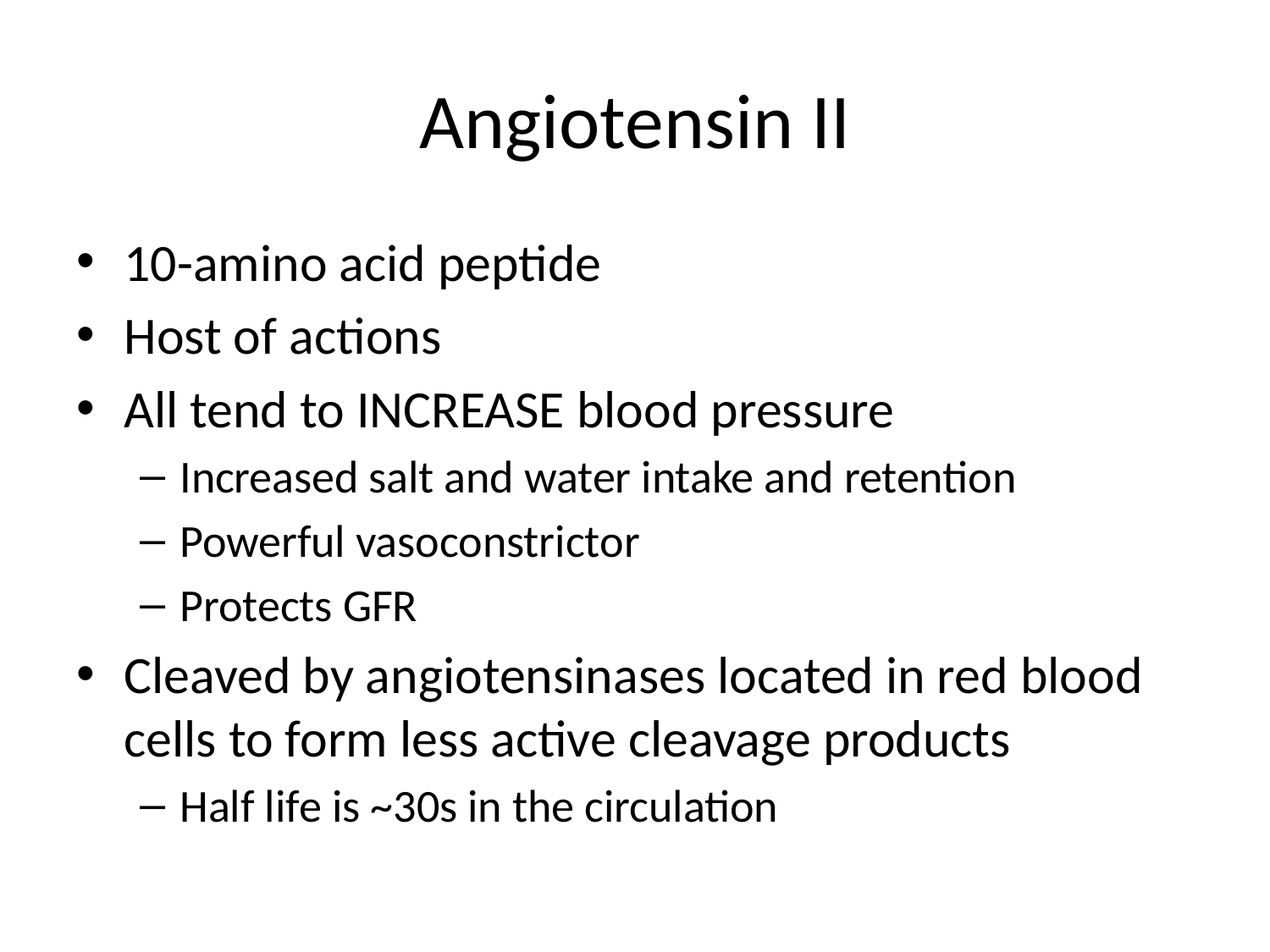

# Angiotensin II
10-amino acid peptide
Host of actions
All tend to INCREASE blood pressure
Increased salt and water intake and retention
Powerful vasoconstrictor
Protects GFR
Cleaved by angiotensinases located in red blood cells to form less active cleavage products
Half life is ~30s in the circulation